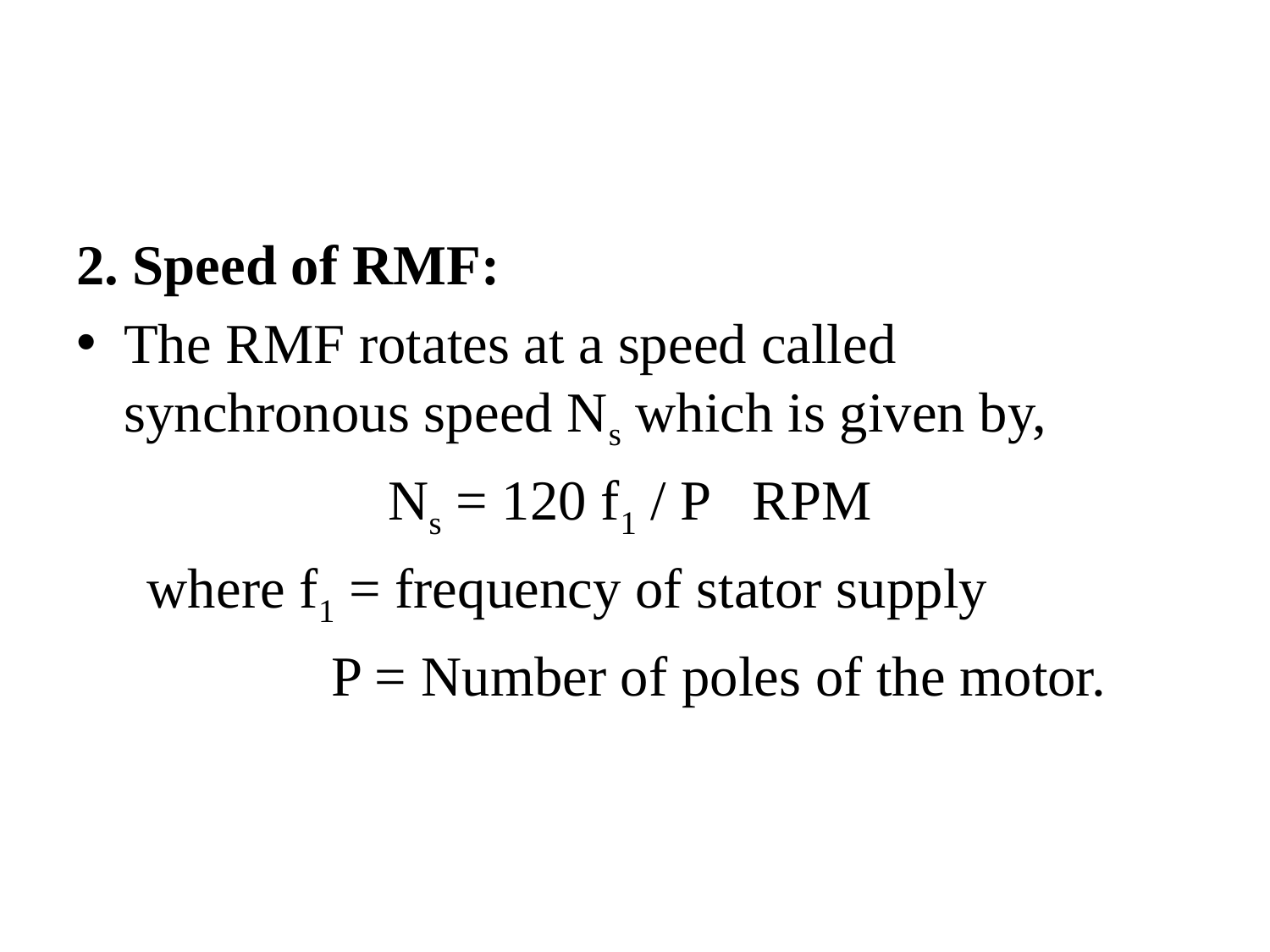

#
2. Speed of RMF:
The RMF rotates at a speed called synchronous speed Ns which is given by,
                      Ns = 120 f1 / P   RPM
     where f1 = frequency of stator supply
                  P = Number of poles of the motor.